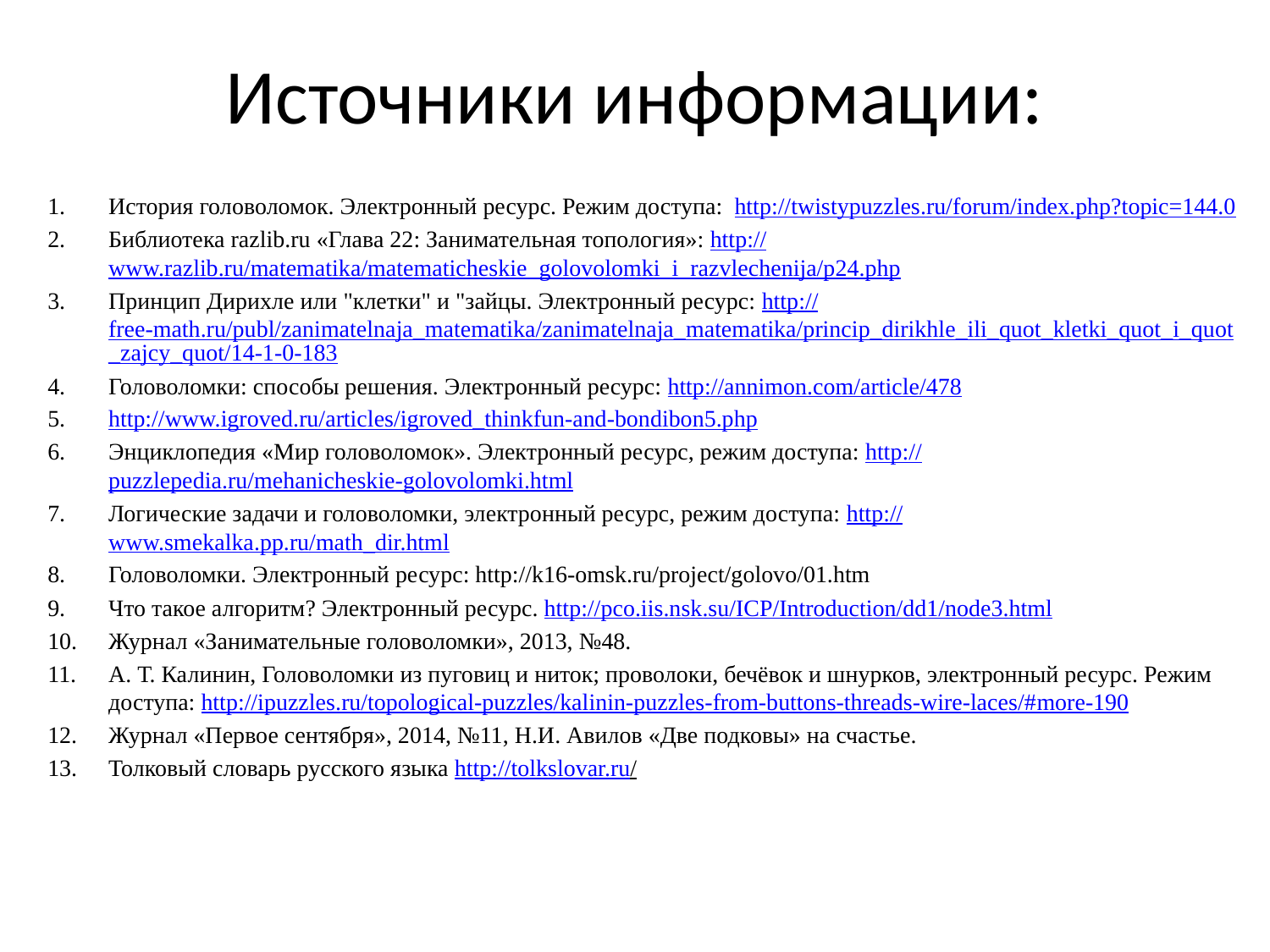

# Источники информации:

История головоломок. Электронный ресурс. Режим доступа:  http://twistypuzzles.ru/forum/index.php?topic=144.0
Библиотека razlib.ru «Глава 22: Занимательная топология»: http://www.razlib.ru/matematika/matematicheskie_golovolomki_i_razvlechenija/p24.php
Принцип Дирихле или "клетки" и "зайцы. Электронный ресурс: http://free-math.ru/publ/zanimatelnaja_matematika/zanimatelnaja_matematika/princip_dirikhle_ili_quot_kletki_quot_i_quot_zajcy_quot/14-1-0-183
Головоломки: способы решения. Электронный ресурс: http://annimon.com/article/478
http://www.igroved.ru/articles/igroved_thinkfun-and-bondibon5.php
Энциклопедия «Мир головоломок». Электронный ресурс, режим доступа: http://puzzlepedia.ru/mehanicheskie-golovolomki.html
Логические задачи и головоломки, электронный ресурс, режим доступа: http://www.smekalka.pp.ru/math_dir.html
Головоломки. Электронный ресурс: http://k16-omsk.ru/project/golovo/01.htm
Что такое алгоритм? Электронный ресурс. http://pco.iis.nsk.su/ICP/Introduction/dd1/node3.html
Журнал «Занимательные головоломки», 2013, №48.
А. Т. Калинин, Головоломки из пуговиц и ниток; проволоки, бечёвок и шнурков, электронный ресурс. Режим доступа: http://ipuzzles.ru/topological-puzzles/kalinin-puzzles-from-buttons-threads-wire-laces/#more-190
Журнал «Первое сентября», 2014, №11, Н.И. Авилов «Две подковы» на счастье.
Толковый словарь русского языка http://tolkslovar.ru/